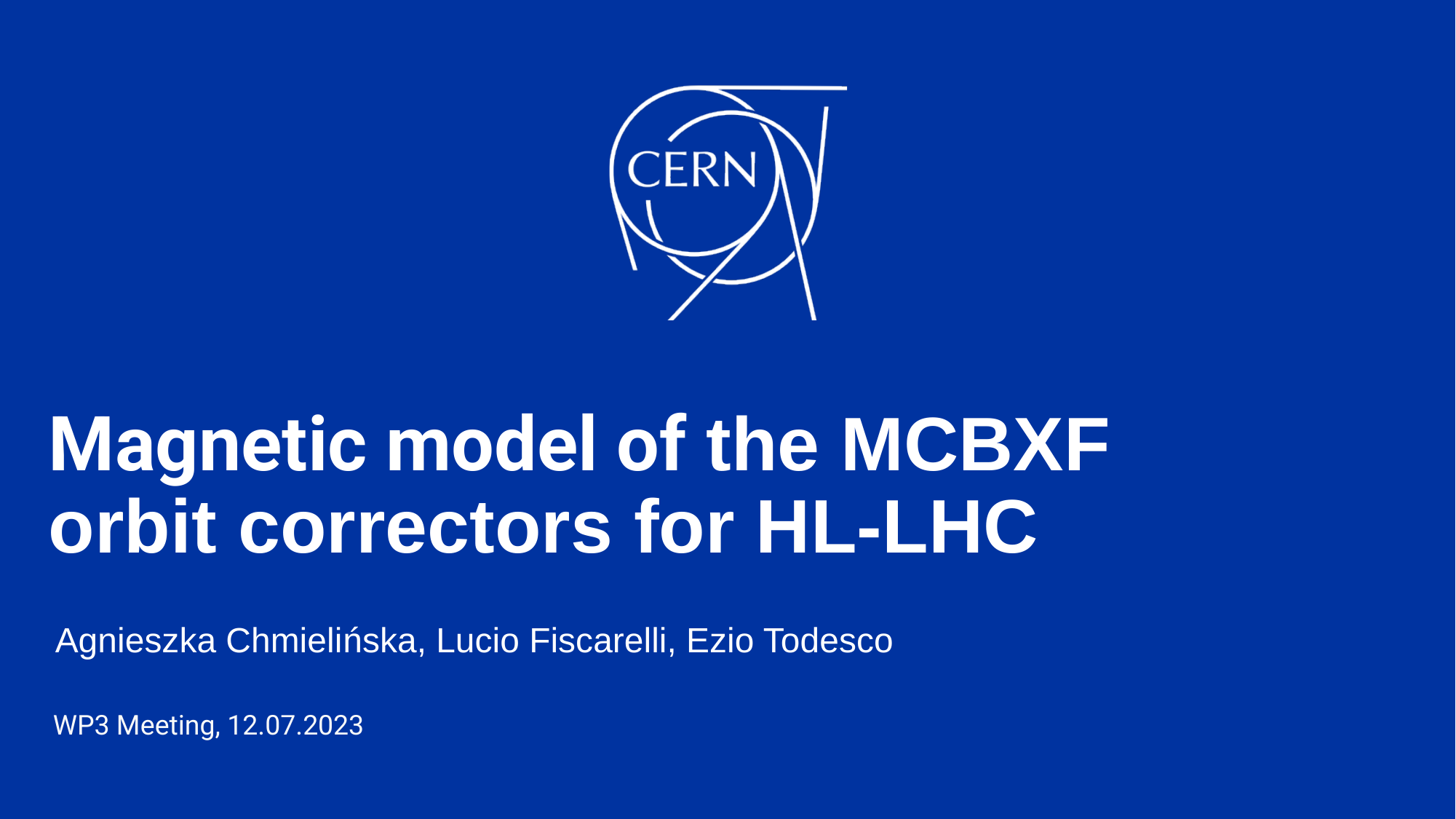

# Magnetic model of the MCBXF orbit correctors for HL-LHC
Agnieszka Chmielińska, Lucio Fiscarelli, Ezio Todesco
WP3 Meeting, 12.07.2023